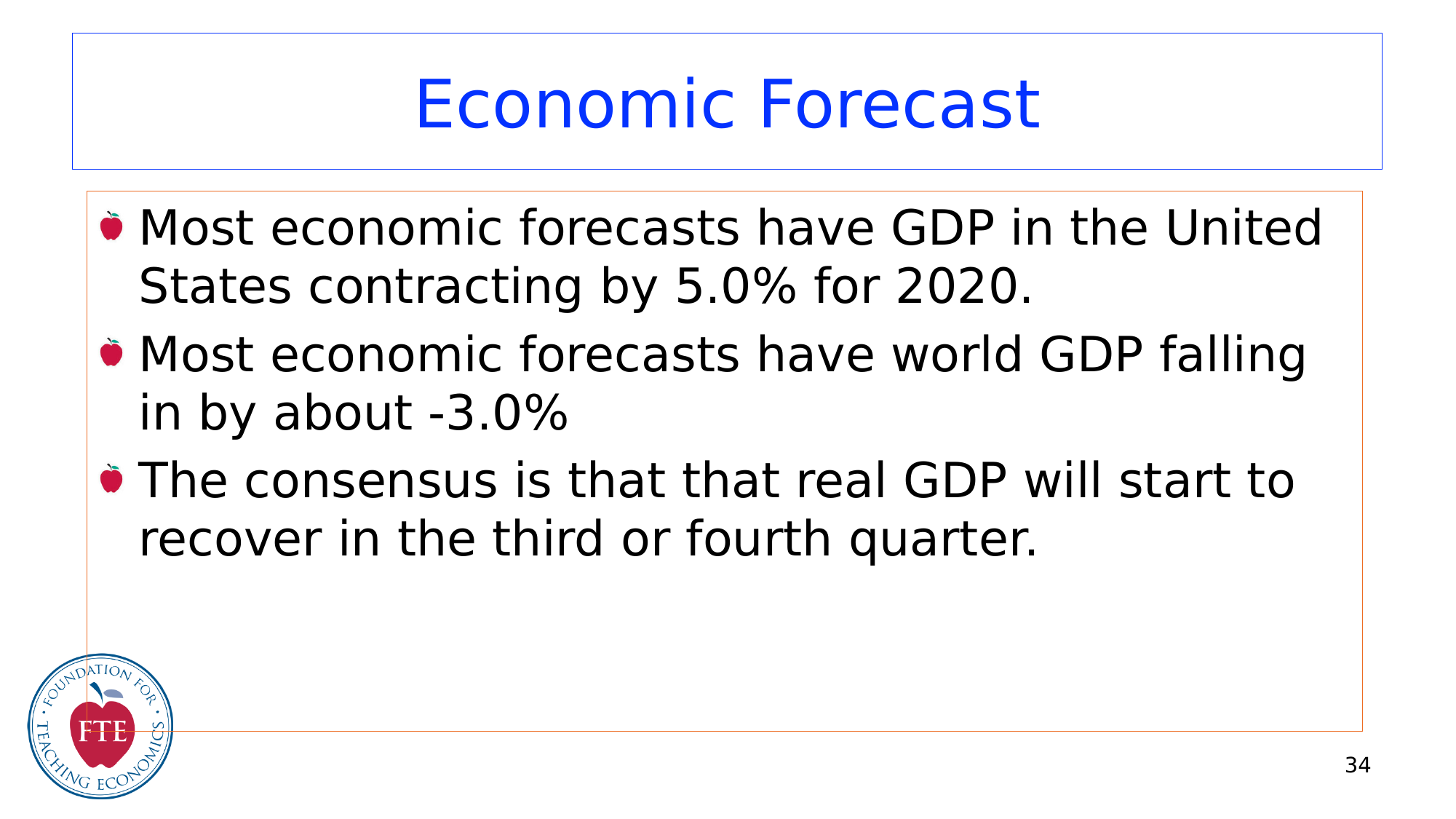

# Economic Forecast
Most economic forecasts have GDP in the United States contracting by 5.0% for 2020.
Most economic forecasts have world GDP falling in by about -3.0%
The consensus is that that real GDP will start to recover in the third or fourth quarter.
34